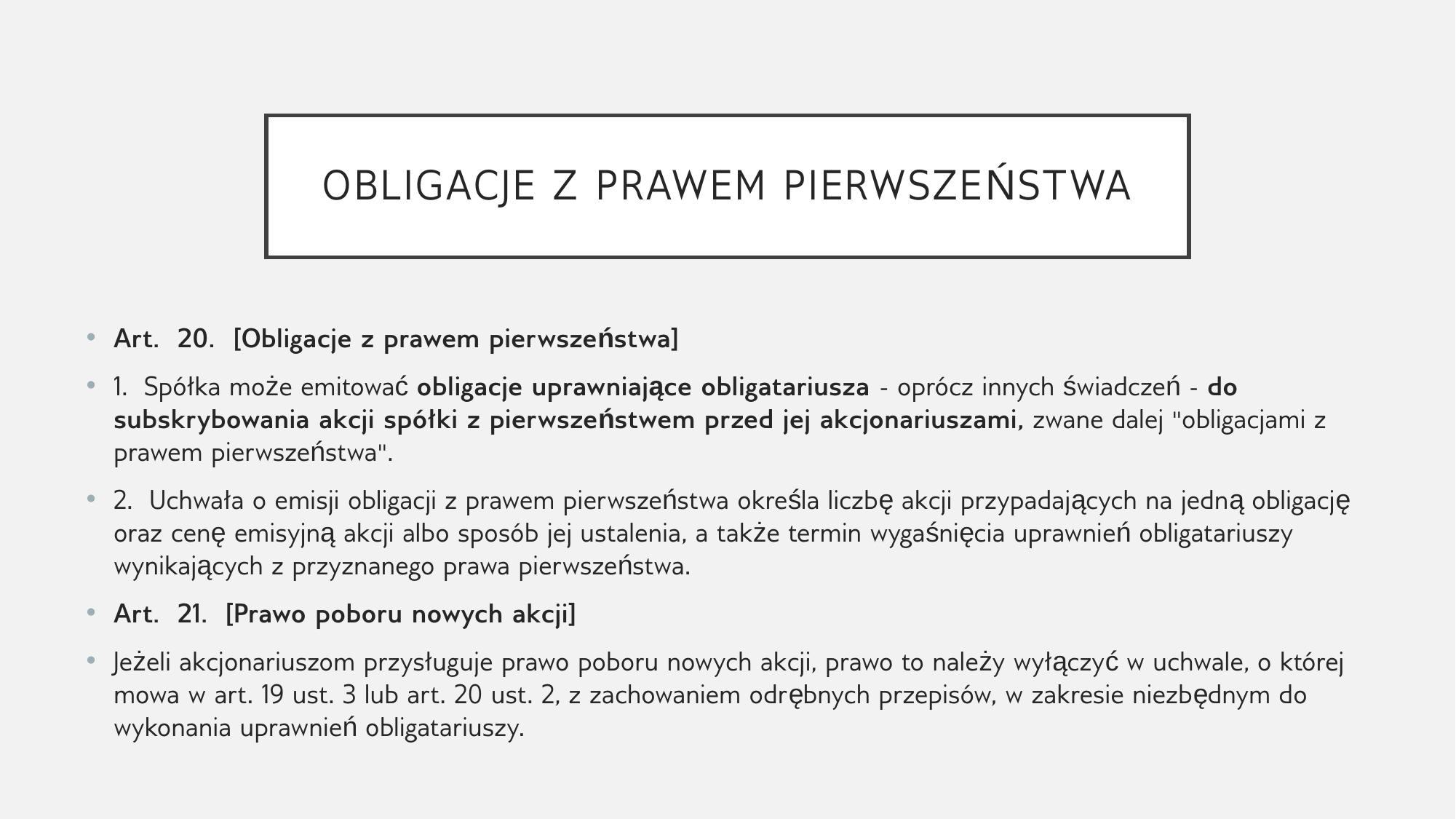

# Obligacje z prawem pierwszeństwa
Art.  20.  [Obligacje z prawem pierwszeństwa]
1.  Spółka może emitować obligacje uprawniające obligatariusza - oprócz innych świadczeń - do subskrybowania akcji spółki z pierwszeństwem przed jej akcjonariuszami, zwane dalej "obligacjami z prawem pierwszeństwa".
2.  Uchwała o emisji obligacji z prawem pierwszeństwa określa liczbę akcji przypadających na jedną obligację oraz cenę emisyjną akcji albo sposób jej ustalenia, a także termin wygaśnięcia uprawnień obligatariuszy wynikających z przyznanego prawa pierwszeństwa.
Art.  21.  [Prawo poboru nowych akcji]
Jeżeli akcjonariuszom przysługuje prawo poboru nowych akcji, prawo to należy wyłączyć w uchwale, o której mowa w art. 19 ust. 3 lub art. 20 ust. 2, z zachowaniem odrębnych przepisów, w zakresie niezbędnym do wykonania uprawnień obligatariuszy.